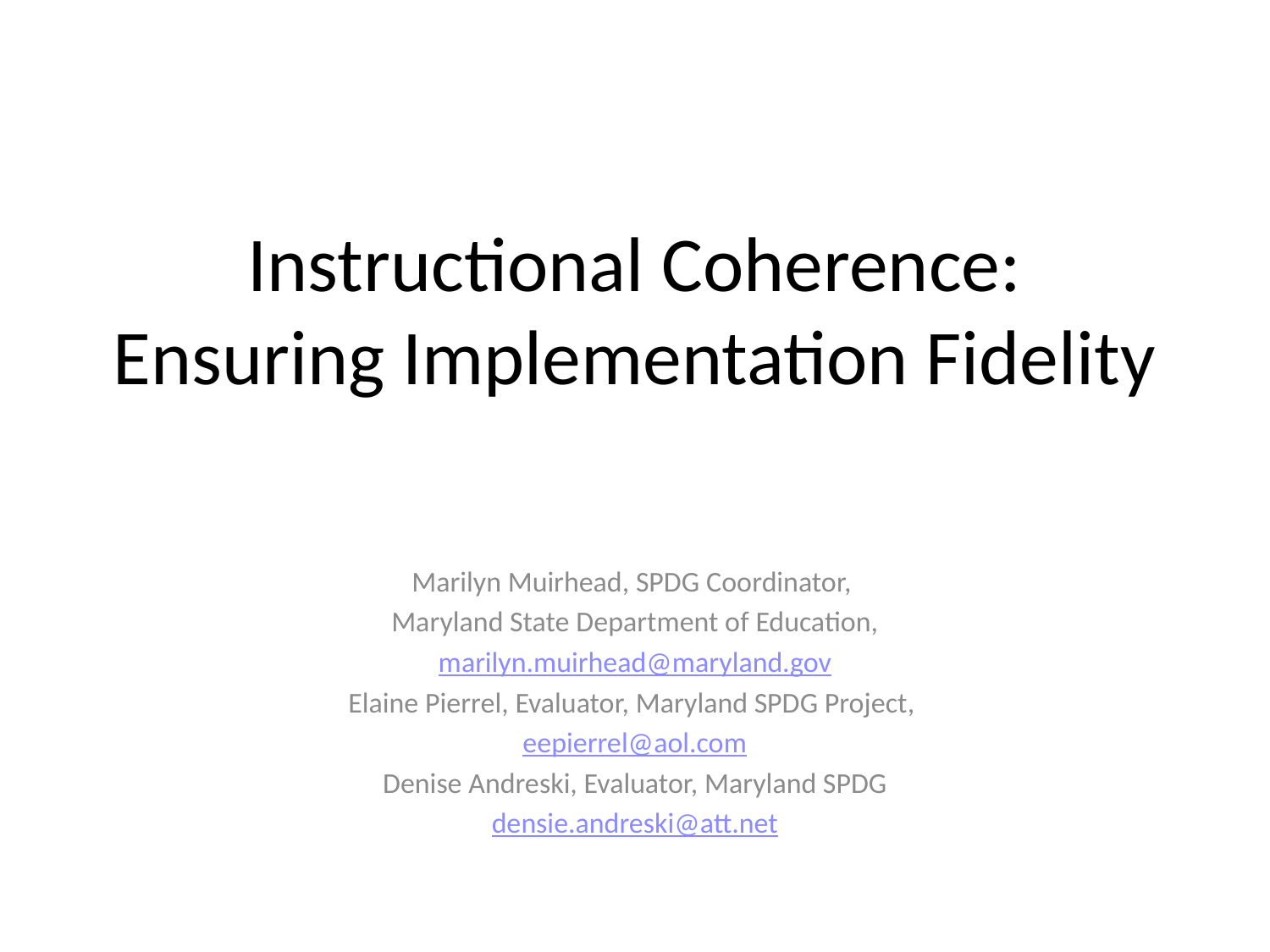

# Instructional Coherence: Ensuring Implementation Fidelity

Marilyn Muirhead, SPDG Coordinator,
Maryland State Department of Education,
marilyn.muirhead@maryland.gov
Elaine Pierrel, Evaluator, Maryland SPDG Project,
eepierrel@aol.com
Denise Andreski, Evaluator, Maryland SPDG
densie.andreski@att.net